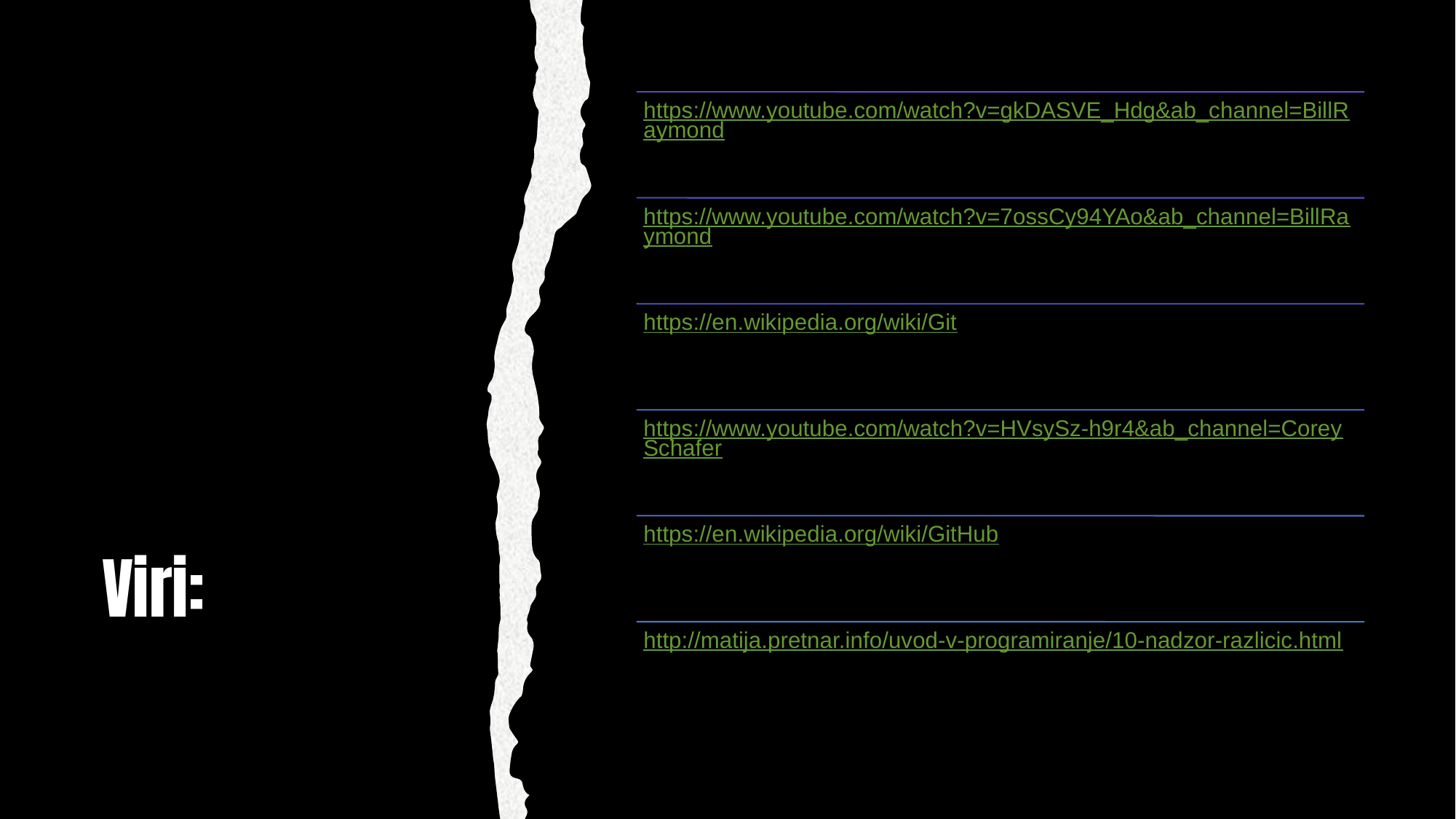

https://www.youtube.com/watch?v=gkDASVE_Hdg&ab_channel=BillRaymond
https://www.youtube.com/watch?v=7ossCy94YAo&ab_channel=BillRaymond
https://en.wikipedia.org/wiki/Git
https://www.youtube.com/watch?v=HVsySz-h9r4&ab_channel=CoreySchafer
https://en.wikipedia.org/wiki/GitHub
http://matija.pretnar.info/uvod-v-programiranje/10-nadzor-razlicic.html
# Viri: